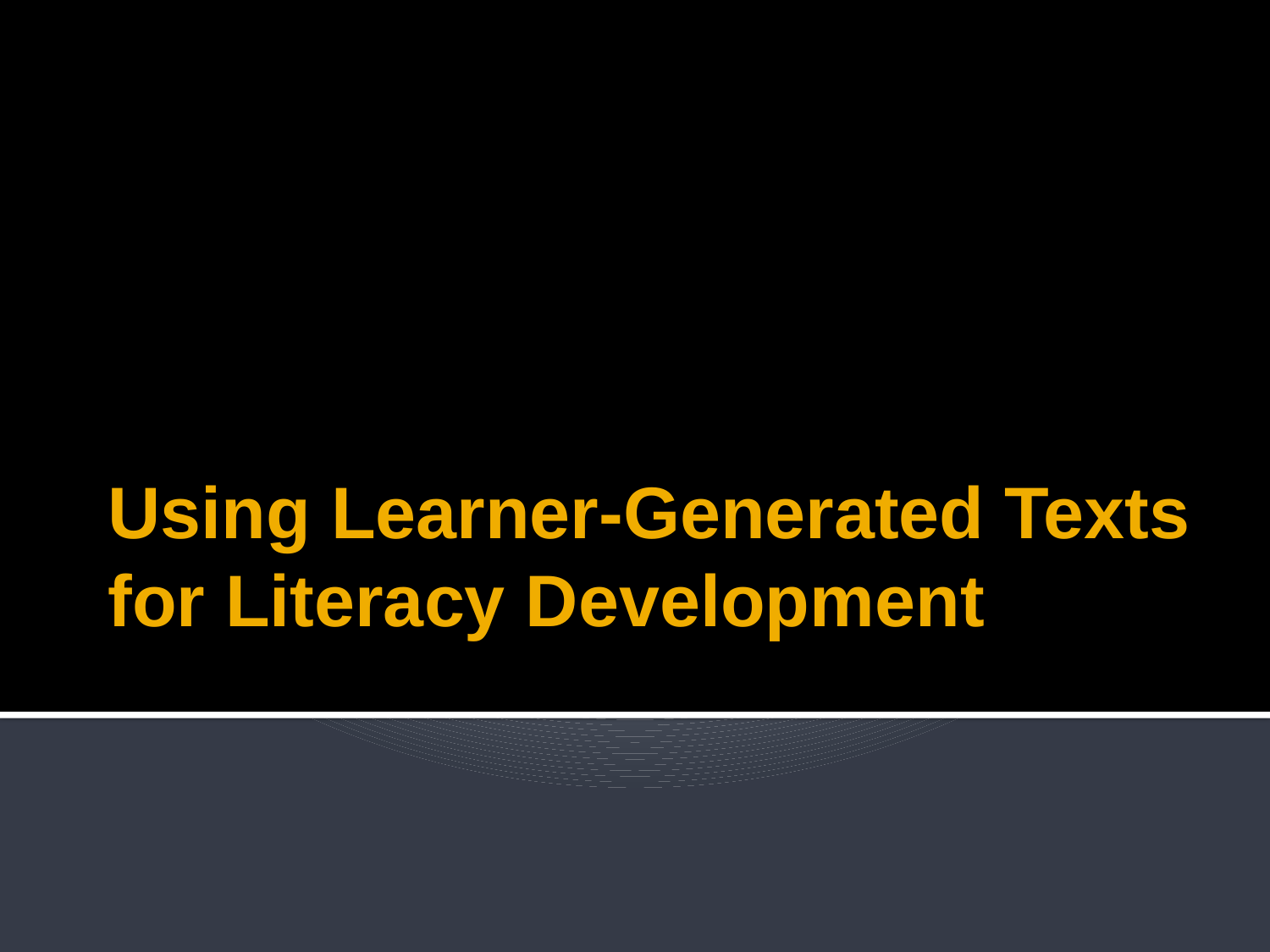

# Using Learner-Generated Texts for Literacy Development